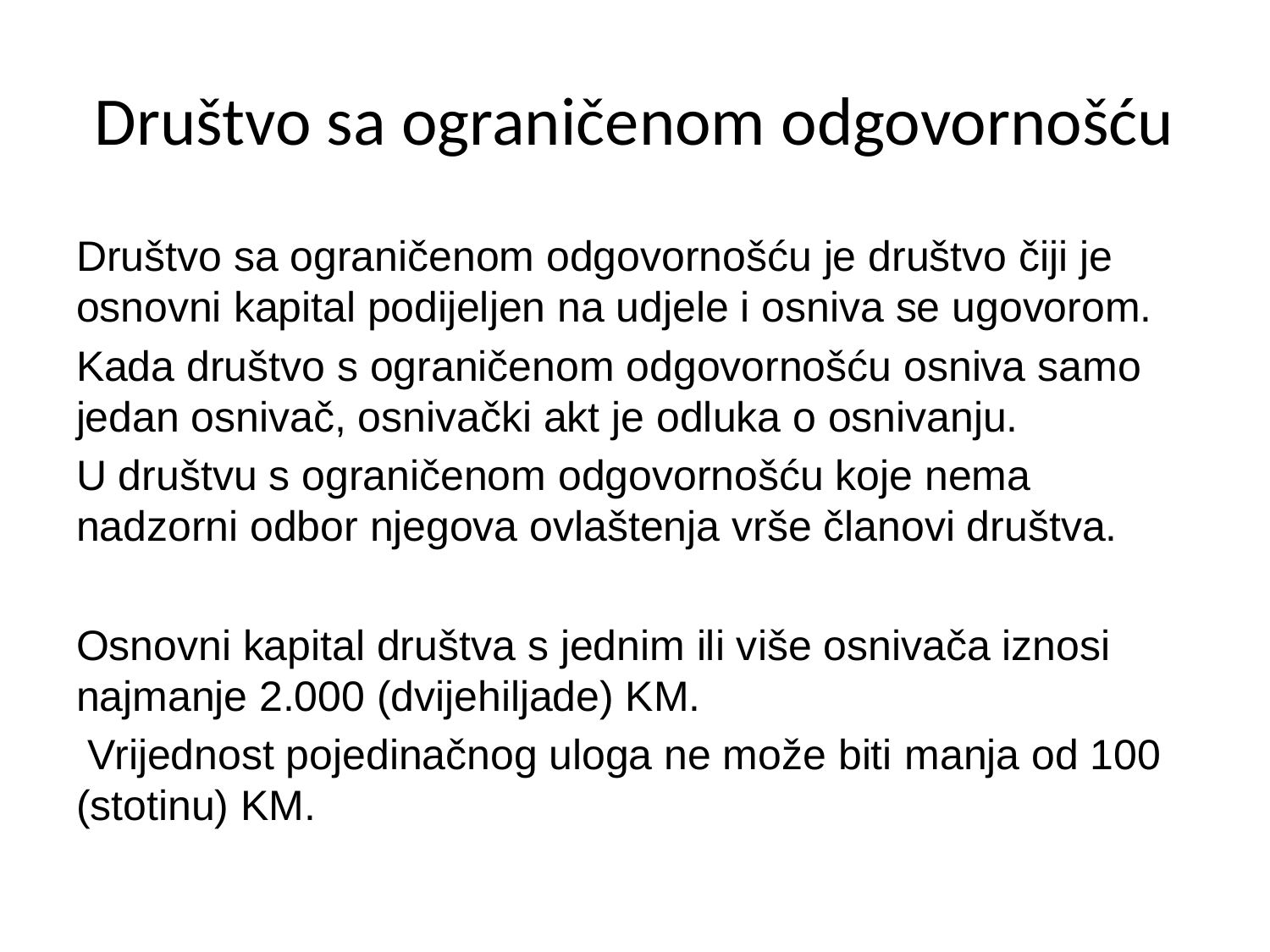

# Društvo sa ograničenom odgovornošću
Društvo sa ograničenom odgovornošću je društvo čiji je osnovni kapital podijeljen na udjele i osniva se ugovorom.
Kada društvo s ograničenom odgovornošću osniva samo jedan osnivač, osnivački akt je odluka o osnivanju.
U društvu s ograničenom odgovornošću koje nema nadzorni odbor njegova ovlaštenja vrše članovi društva.

Osnovni kapital društva s jednim ili više osnivača iznosi najmanje 2.000 (dvijehiljade) KM.
 Vrijednost pojedinačnog uloga ne može biti manja od 100 (stotinu) KM.